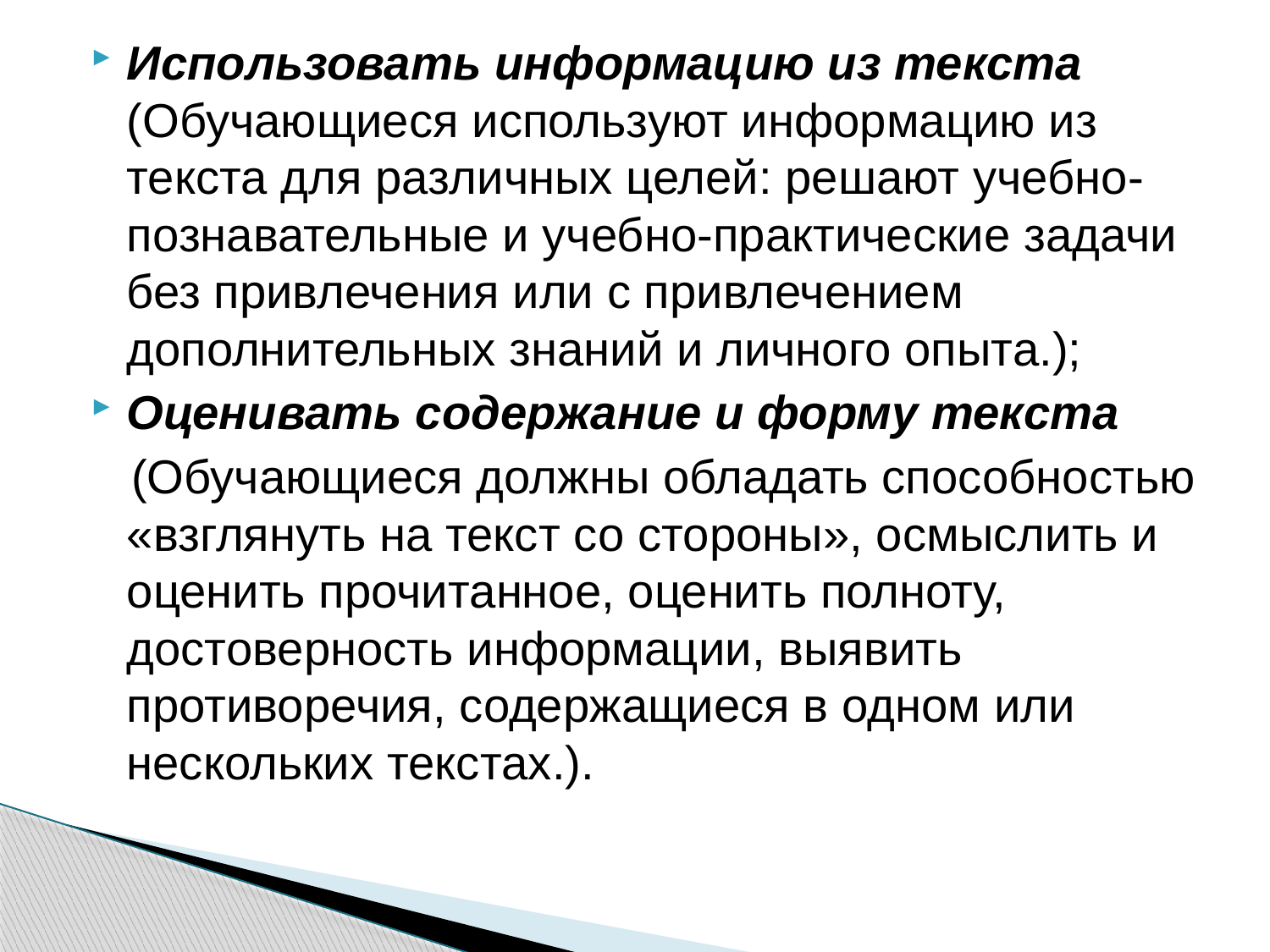

Использовать информацию из текста (Обучающиеся используют информацию из текста для различных целей: решают учебно-познавательные и учебно-практические задачи без привлечения или с привлечением дополнительных знаний и личного опыта.);
Оценивать содержание и форму текста
   (Обучающиеся должны обладать способностью «взглянуть на текст со стороны», осмыслить и оценить прочитанное, оценить полноту, достоверность информации, выявить противоречия, содержащиеся в одном или нескольких текстах.).